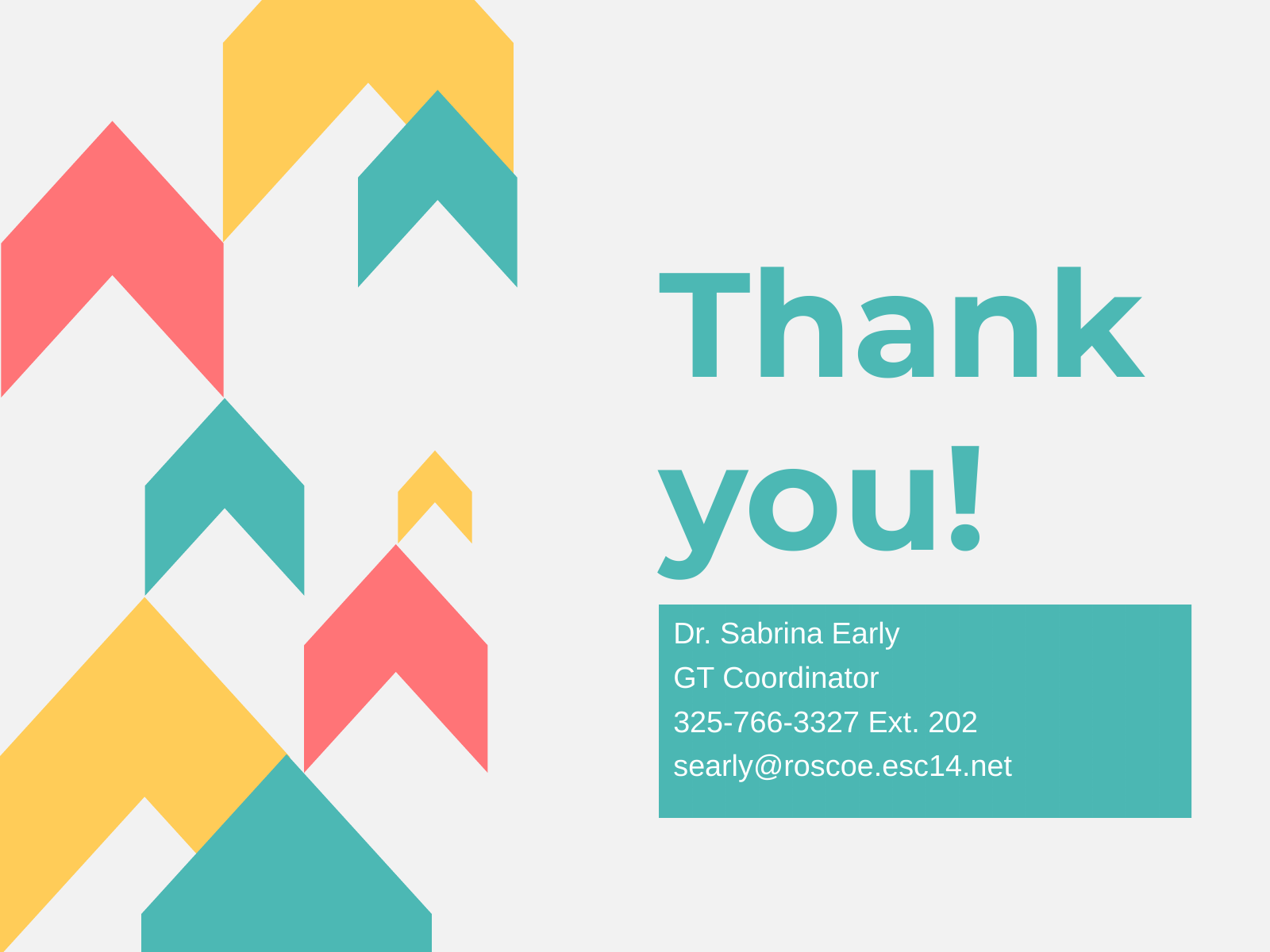

Thank you!

Dr. Sabrina Early
GT Coordinator
325-766-3327 Ext. 202
searly@roscoe.esc14.net